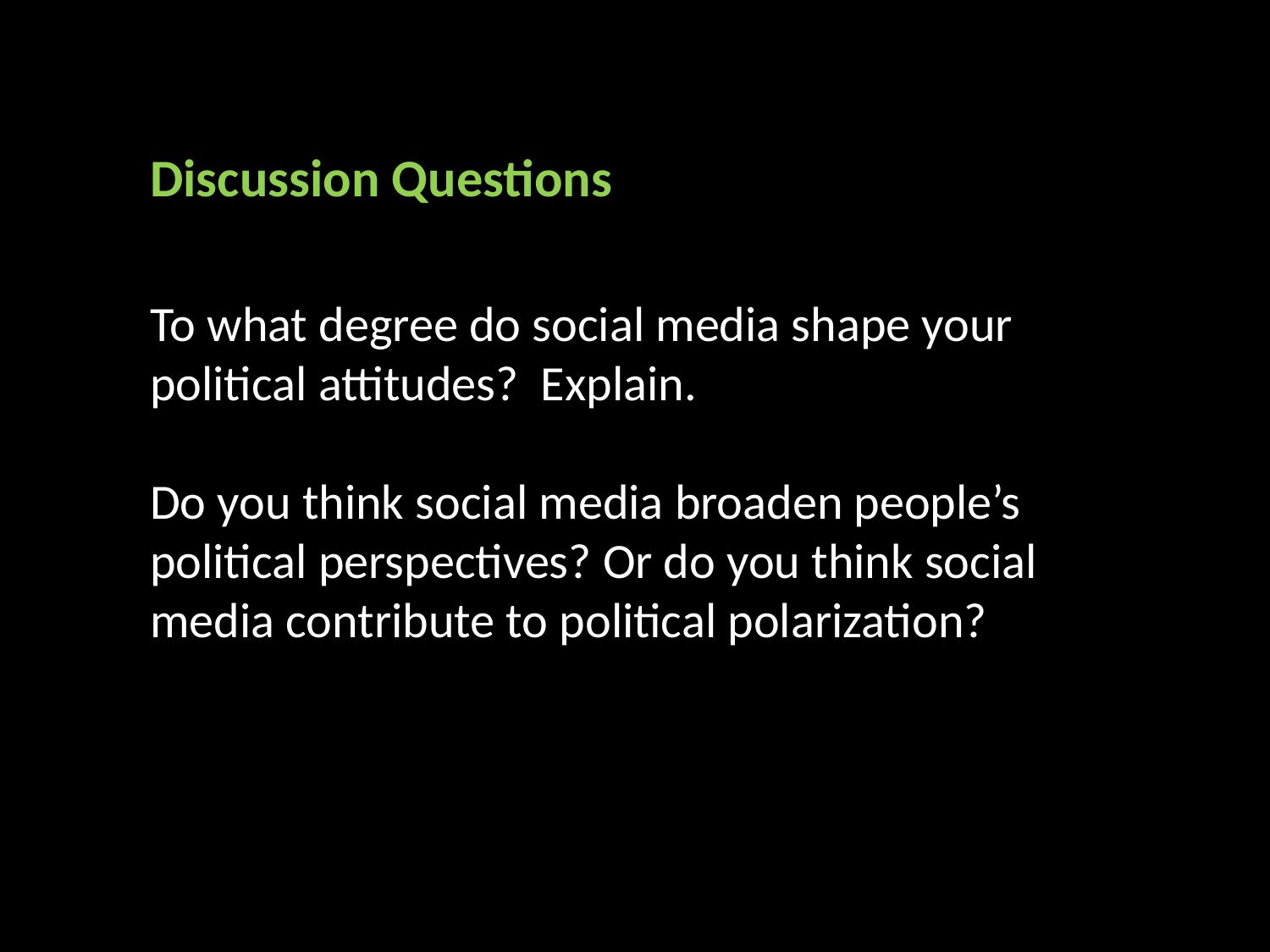

Discussion Questions
To what degree do social media shape your political attitudes?  Explain.

Do you think social media broaden people’s political perspectives? Or do you think social media contribute to political polarization?